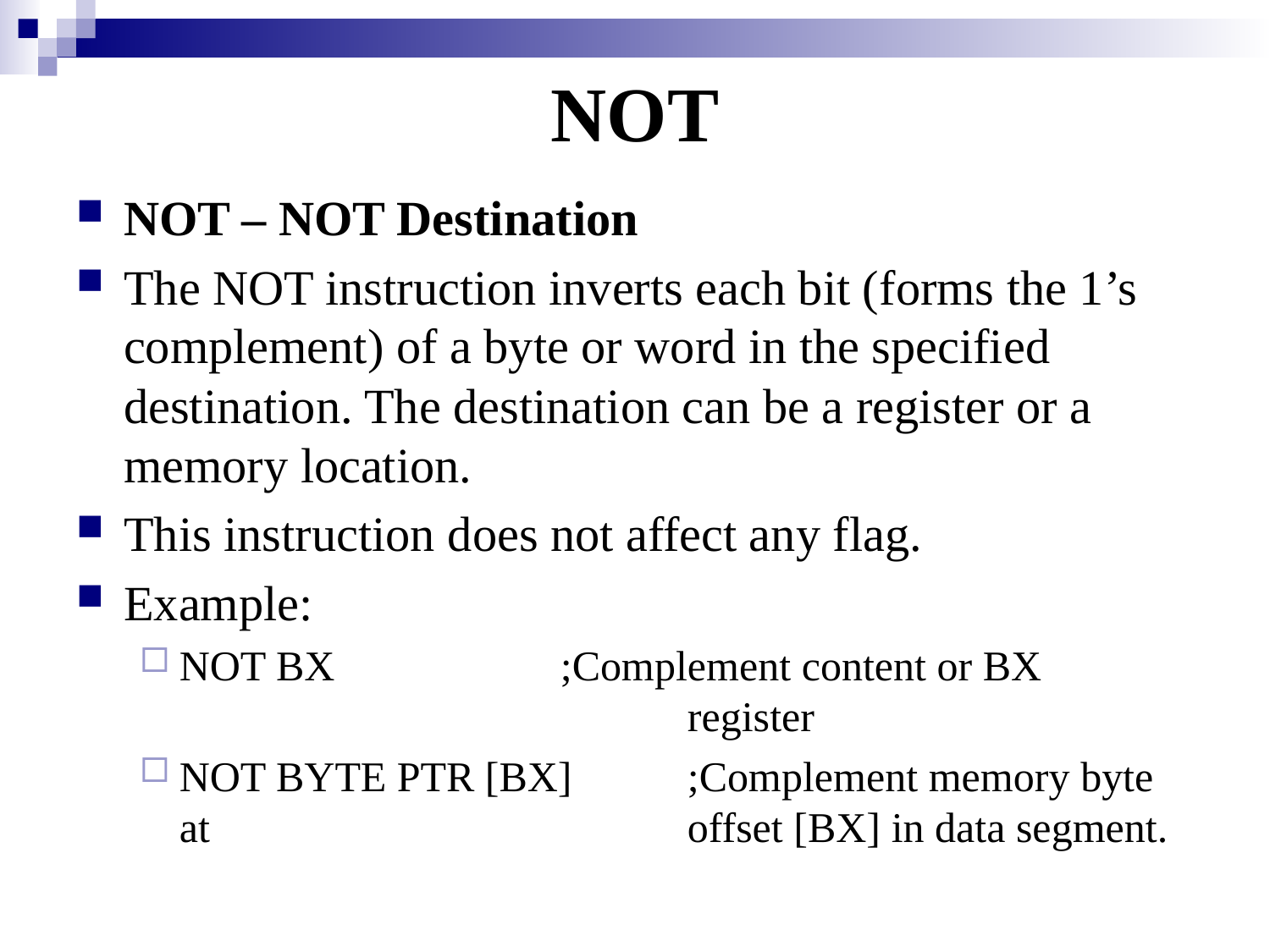

# NOT
NOT – NOT Destination
The NOT instruction inverts each bit (forms the 1’s complement) of a byte or word in the specified destination. The destination can be a register or a memory location.
This instruction does not affect any flag.
Example:
NOT BX 		;Complement content or BX 					register
NOT BYTE PTR [BX] 	;Complement memory byte at 				offset [BX] in data segment.